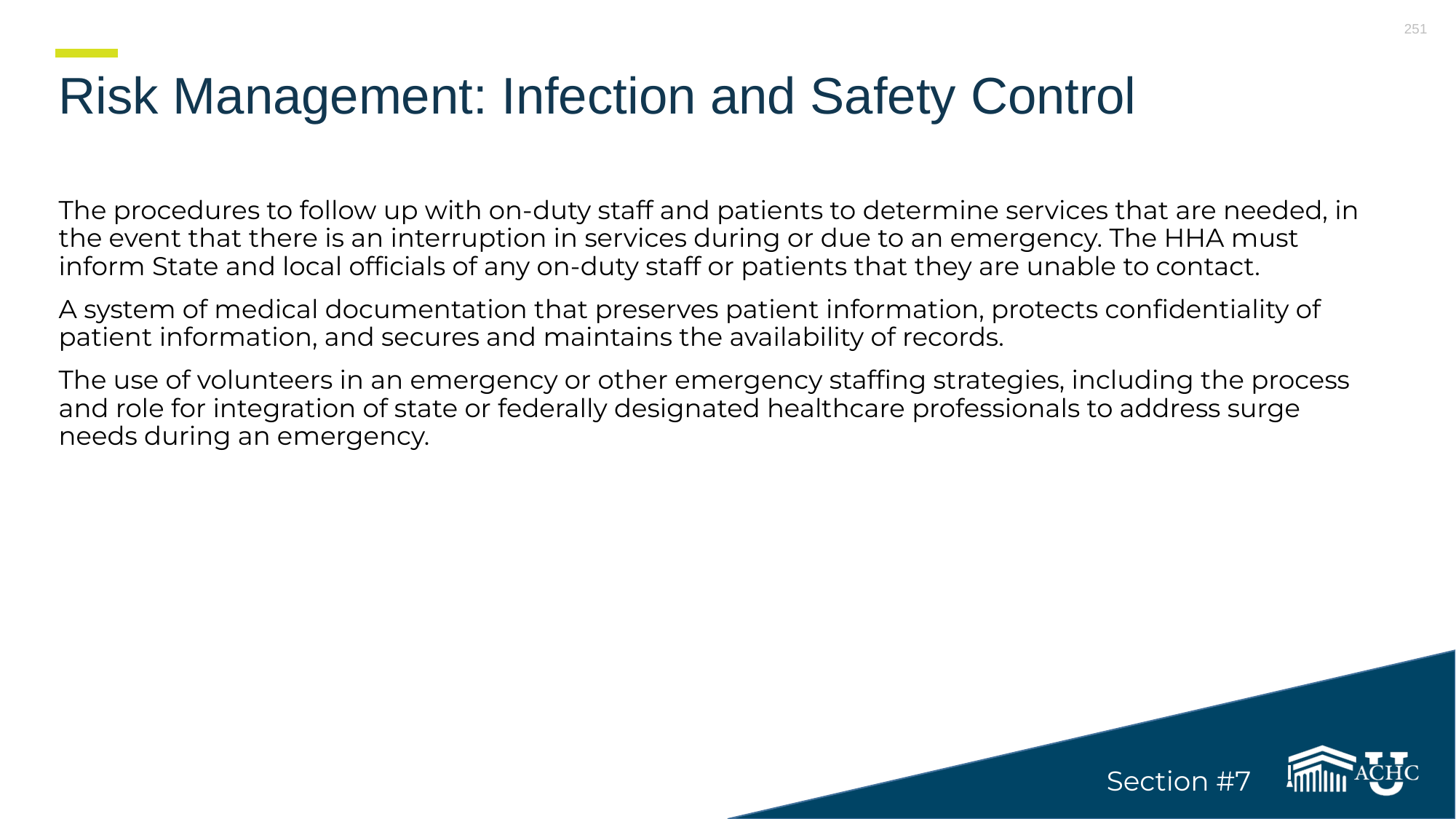

# Risk Management: Infection and Safety Control
Section 7
The procedures to follow up with on-duty staff and patients to determine services that are needed, in the event that there is an interruption in services during or due to an emergency. The HHA must inform State and local officials of any on-duty staff or patients that they are unable to contact.
A system of medical documentation that preserves patient information, protects confidentiality of patient information, and secures and maintains the availability of records.
The use of volunteers in an emergency or other emergency staffing strategies, including the process and role for integration of state or federally designated healthcare professionals to address surge needs during an emergency.
Section #7